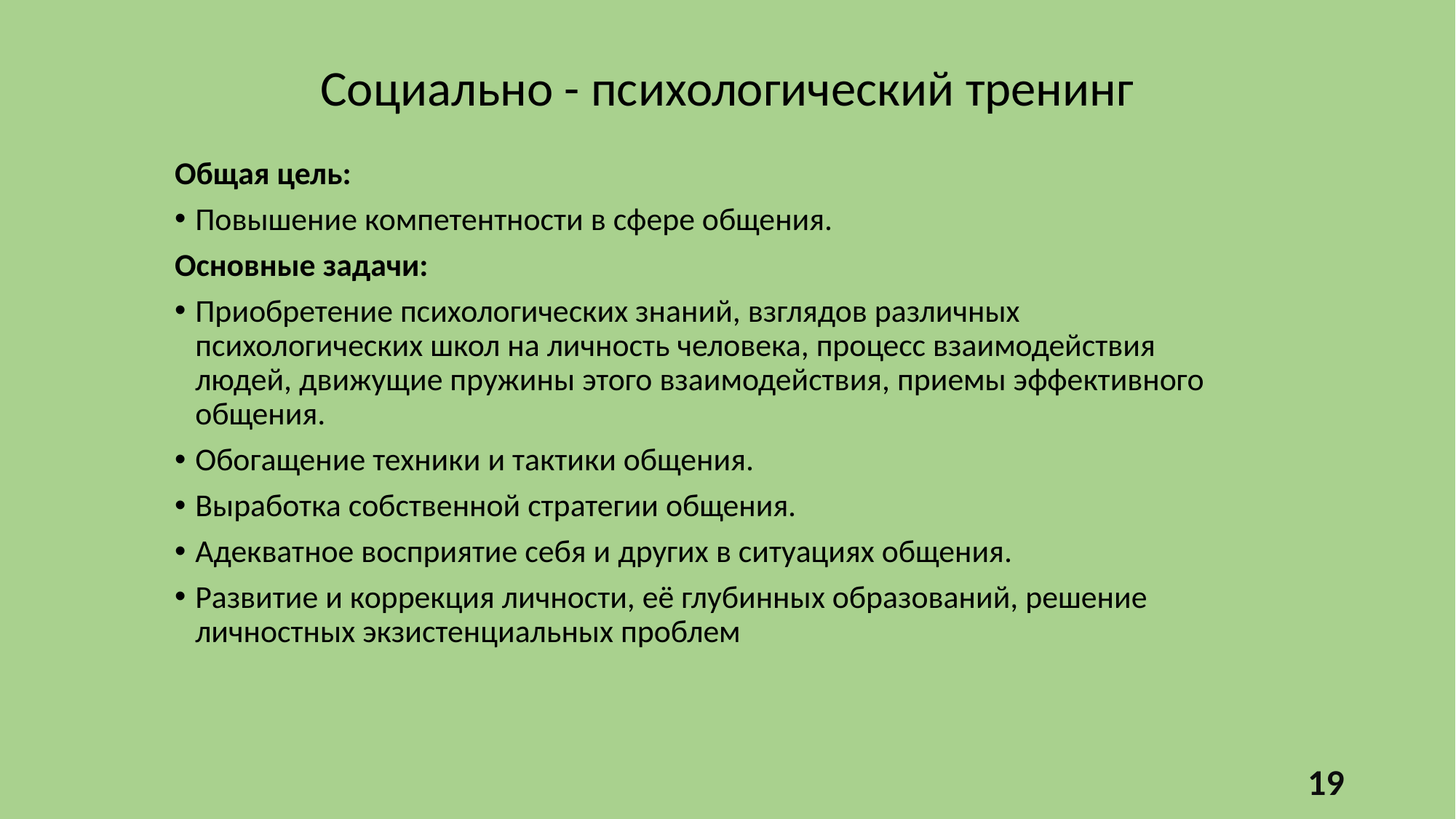

# Социально - психологический тренинг
Общая цель:
Повышение компетентности в сфере общения.
Основные задачи:
Приобретение психологических знаний, взглядов различных психологических школ на личность человека, процесс взаимодействия людей, движущие пружины этого взаимодействия, приемы эффективного общения.
Обогащение техники и тактики общения.
Выработка собственной стратегии общения.
Адекватное восприятие себя и других в ситуациях общения.
Развитие и коррекция личности, её глубинных образований, решение личностных экзистенциальных проблем
19